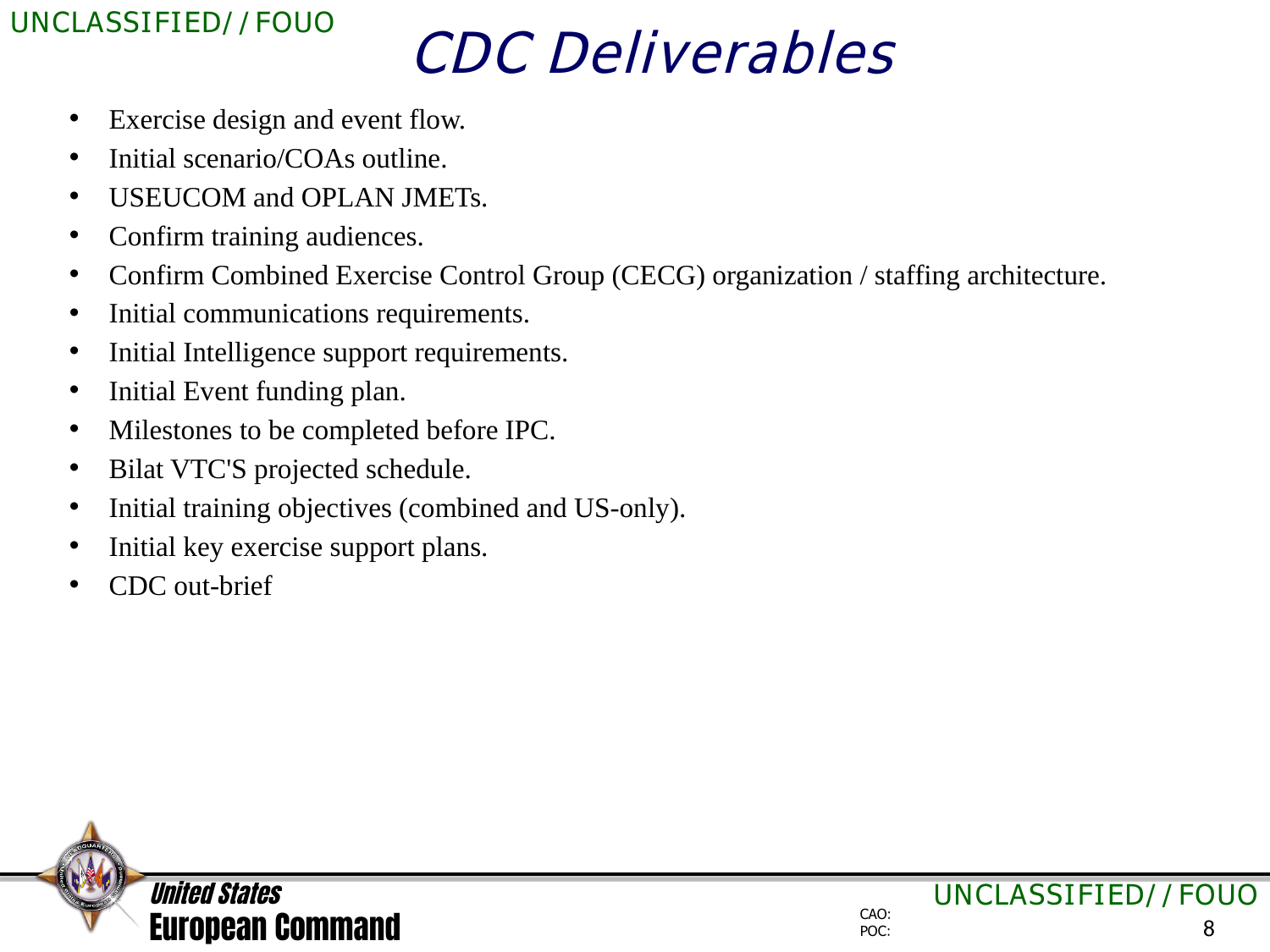

# CDC Deliverables
Exercise design and event flow.
Initial scenario/COAs outline.
USEUCOM and OPLAN JMETs.
Confirm training audiences.
Confirm Combined Exercise Control Group (CECG) organization / staffing architecture.
Initial communications requirements.
Initial Intelligence support requirements.
Initial Event funding plan.
Milestones to be completed before IPC.
Bilat VTC'S projected schedule.
Initial training objectives (combined and US-only).
Initial key exercise support plans.
CDC out-brief